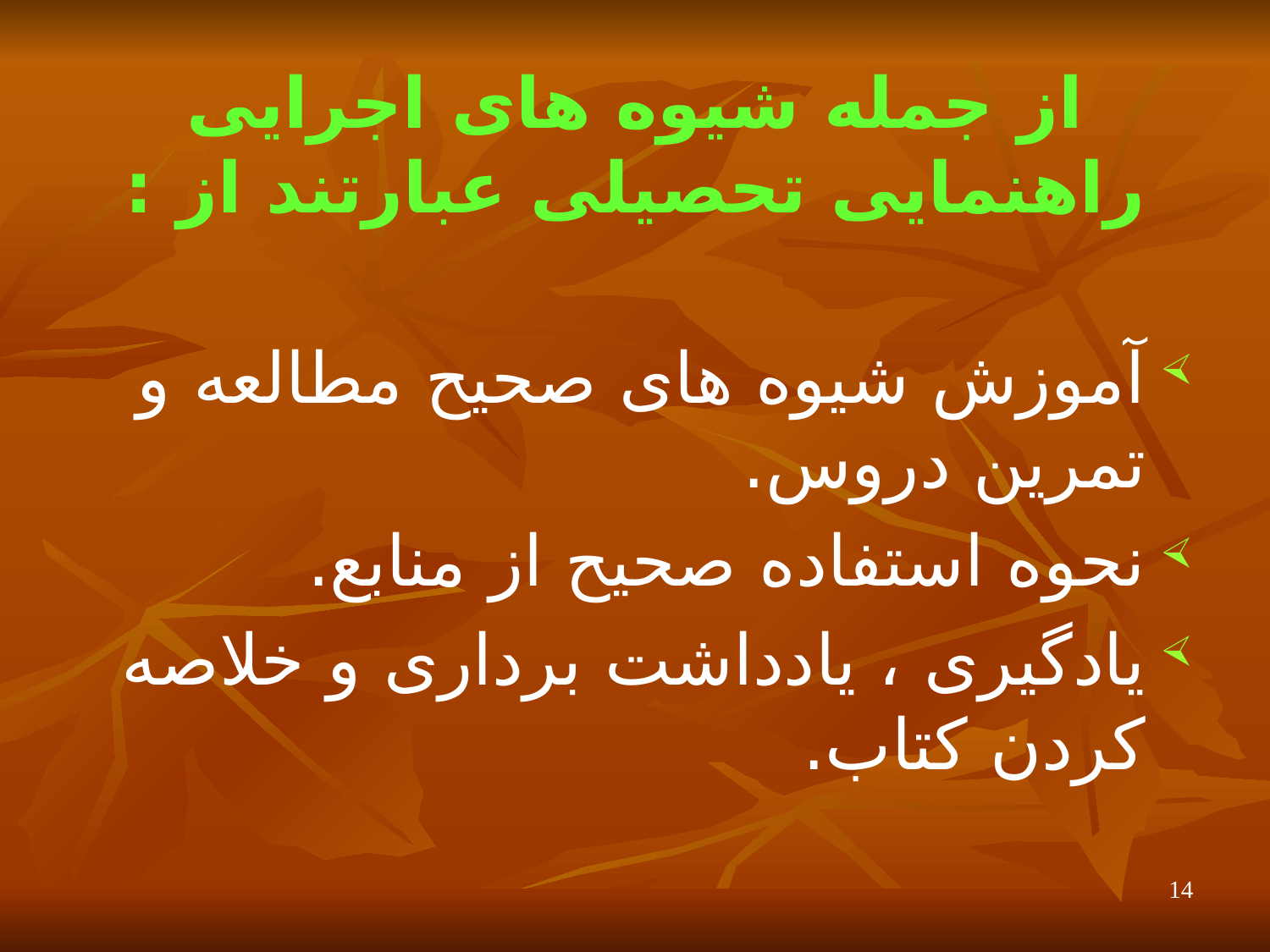

# از جمله شیوه های اجرایی راهنمایی تحصیلی عبارتند از :
آموزش شیوه های صحیح مطالعه و تمرین دروس.
نحوه استفاده صحیح از منابع.
یادگیری ، یادداشت برداری و خلاصه کردن کتاب.
14